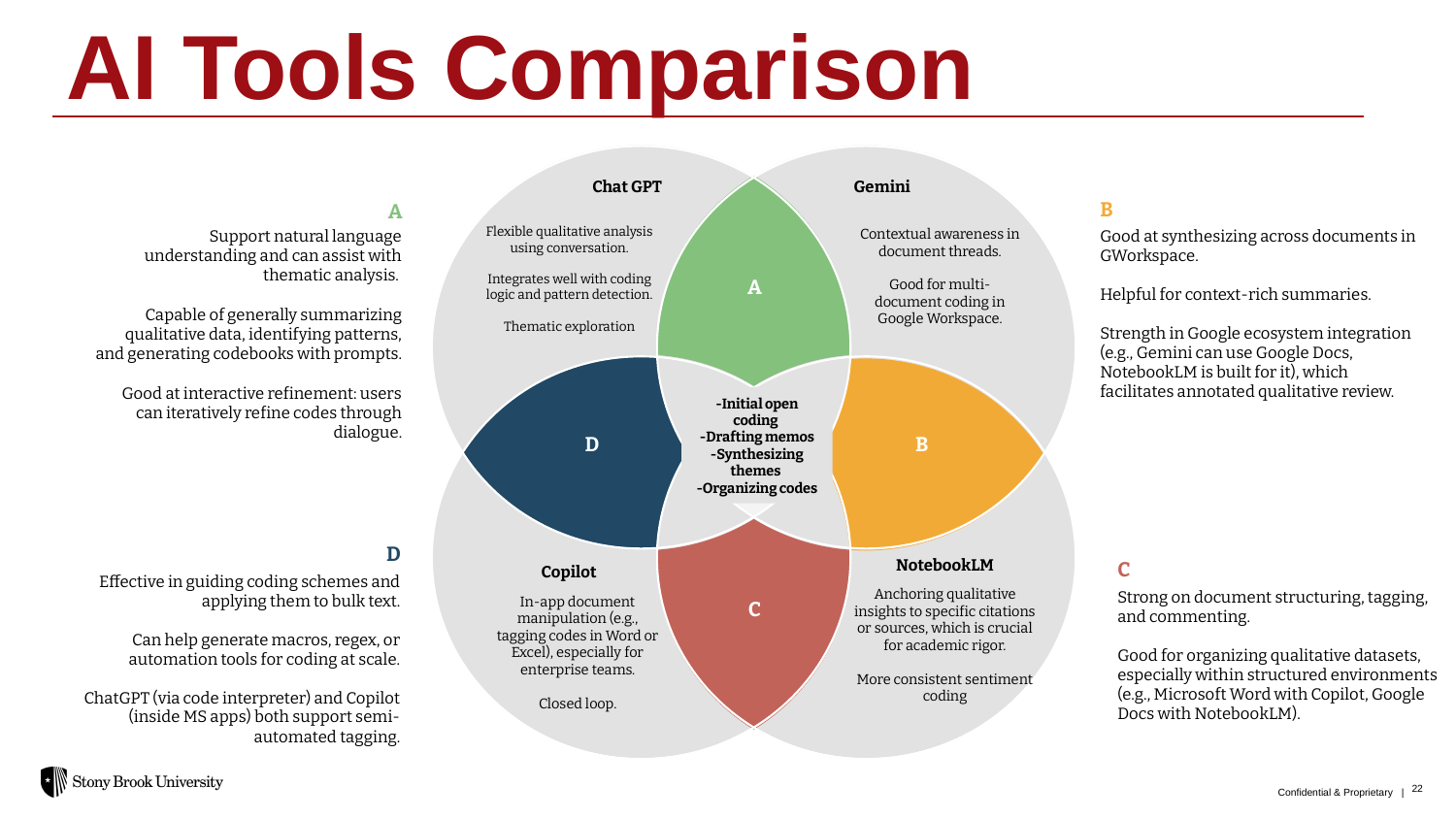

AI Tools Comparison

Chat GPT
Gemini

B
A
Flexible qualitative analysis using conversation.

Integrates well with coding logic and pattern detection.

Thematic exploration
Contextual awareness in document threads.

Good for multi-document coding in Google Workspace.
Support natural language understanding and can assist with thematic analysis.
Capable of generally summarizing qualitative data, identifying patterns, and generating codebooks with prompts.
Good at interactive refinement: users can iteratively refine codes through dialogue.

Good at synthesizing across documents in GWorkspace.

Helpful for context-rich summaries.

Strength in Google ecosystem integration (e.g., Gemini can use Google Docs, NotebookLM is built for it), which facilitates annotated qualitative review.
A

-Initial open coding
-Drafting memos -Synthesizing themes
-Organizing codes

D
B

D
NotebookLM
C
Copilot
Effective in guiding coding schemes and applying them to bulk text.

Can help generate macros, regex, or automation tools for coding at scale.

ChatGPT (via code interpreter) and Copilot (inside MS apps) both support semi-automated tagging.
Anchoring qualitative insights to specific citations or sources, which is crucial for academic rigor.

More consistent sentiment coding
Strong on document structuring, tagging, and commenting.

Good for organizing qualitative datasets, especially within structured environments (e.g., Microsoft Word with Copilot, Google Docs with NotebookLM).
In-app document manipulation (e.g., tagging codes in Word or Excel), especially for enterprise teams.

Closed loop.
C